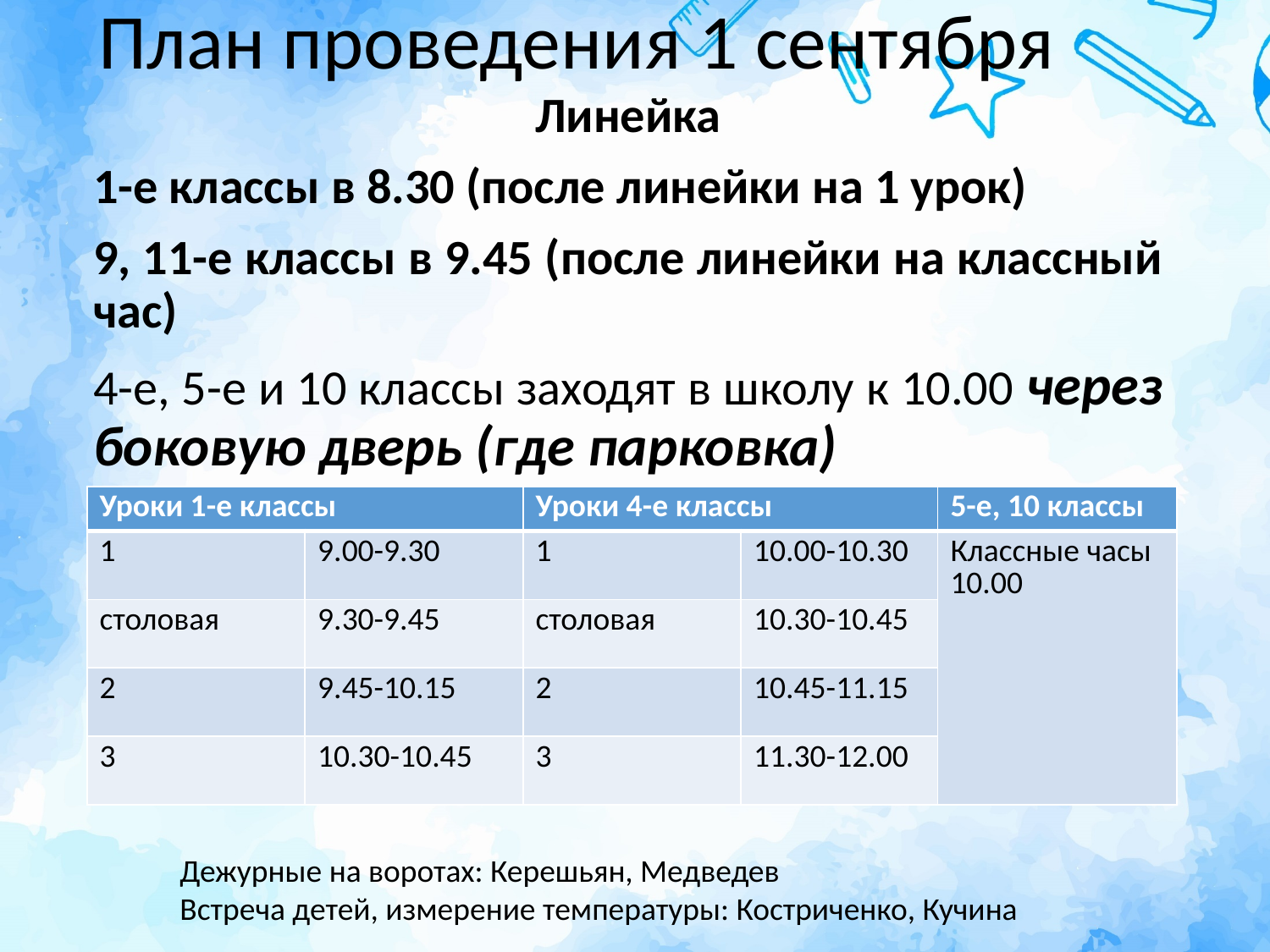

# План проведения 1 сентября
Линейка
1-е классы в 8.30 (после линейки на 1 урок)
9, 11-е классы в 9.45 (после линейки на классный час)
4-е, 5-е и 10 классы заходят в школу к 10.00 через боковую дверь (где парковка)

| Уроки 1-е классы |  | Уроки 4-е классы |  | 5-е, 10 классы |
| --- | --- | --- | --- | --- |
| 1 | 9.00-9.30 | 1 | 10.00-10.30 | Классные часы 10.00 |
| столовая | 9.30-9.45 | столовая | 10.30-10.45 |  |
| 2 | 9.45-10.15 | 2 | 10.45-11.15 |  |
| 3 | 10.30-10.45 | 3 | 11.30-12.00 |  |
Дежурные на воротах: Керешьян, Медведев
Встреча детей, измерение температуры: Костриченко, Кучина